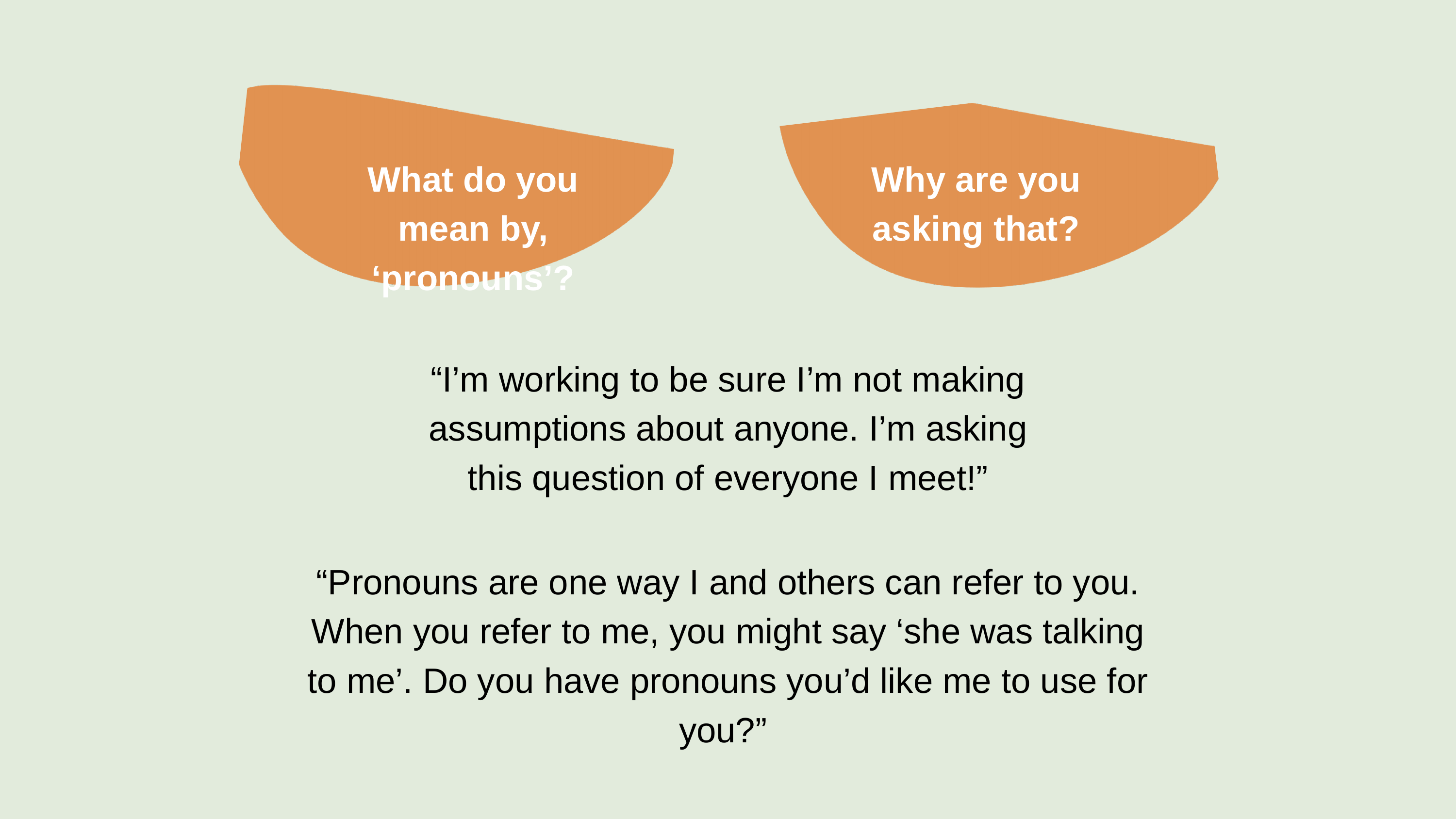

Asking for pronouns, example 3

What do you mean by, ‘pronouns’?

Why are you asking that?
“I’m working to be sure I’m not making assumptions about anyone. I’m asking this question of everyone I meet!”
“Pronouns are one way I and others can refer to you. When you refer to me, you might say ‘she was talking to me’. Do you have pronouns you’d like me to use for you?”